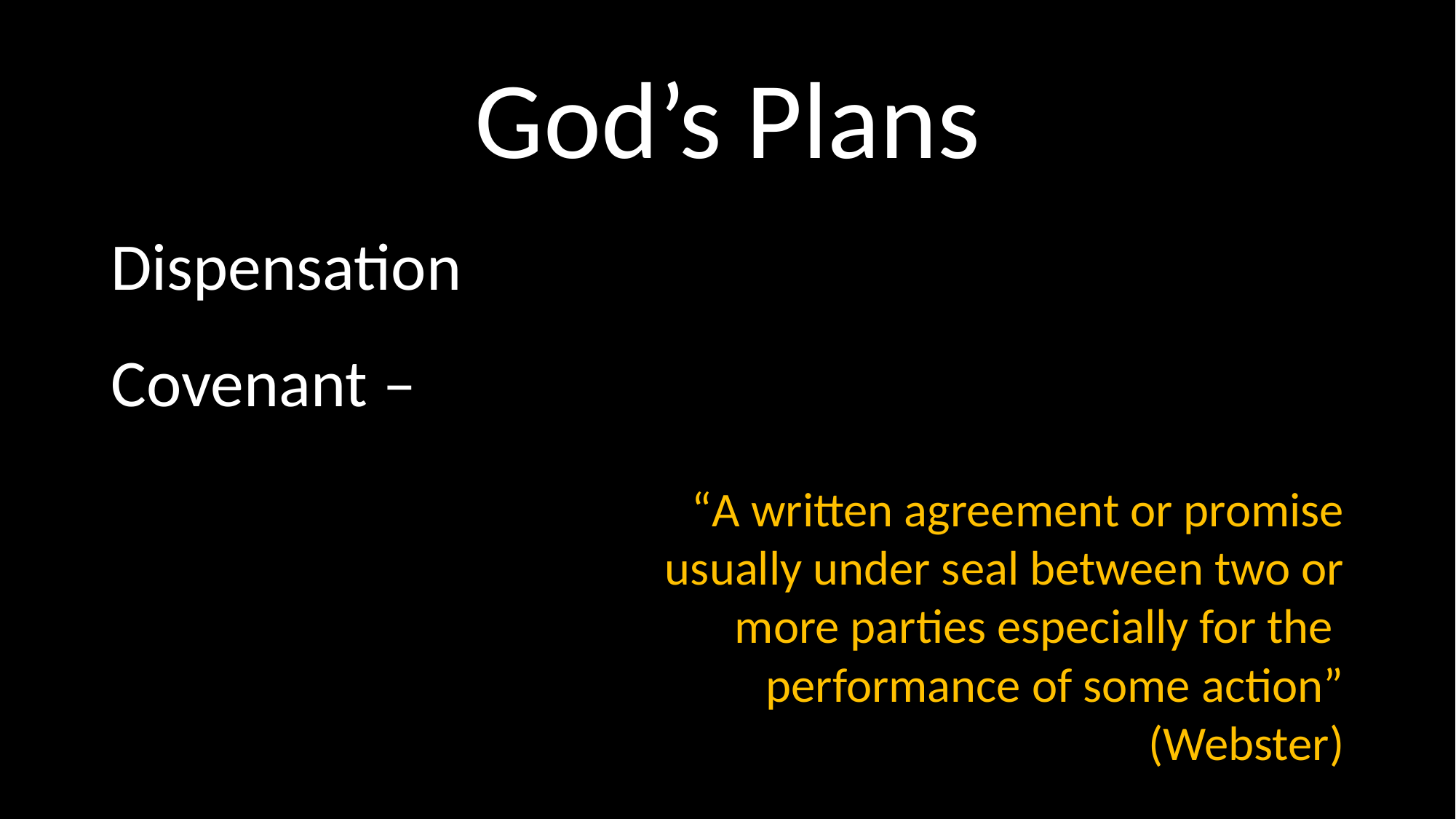

# God’s Plans
Dispensation
Covenant –
“A written agreement or promise usually under seal between two or more parties especially for the
performance of some action” (Webster)